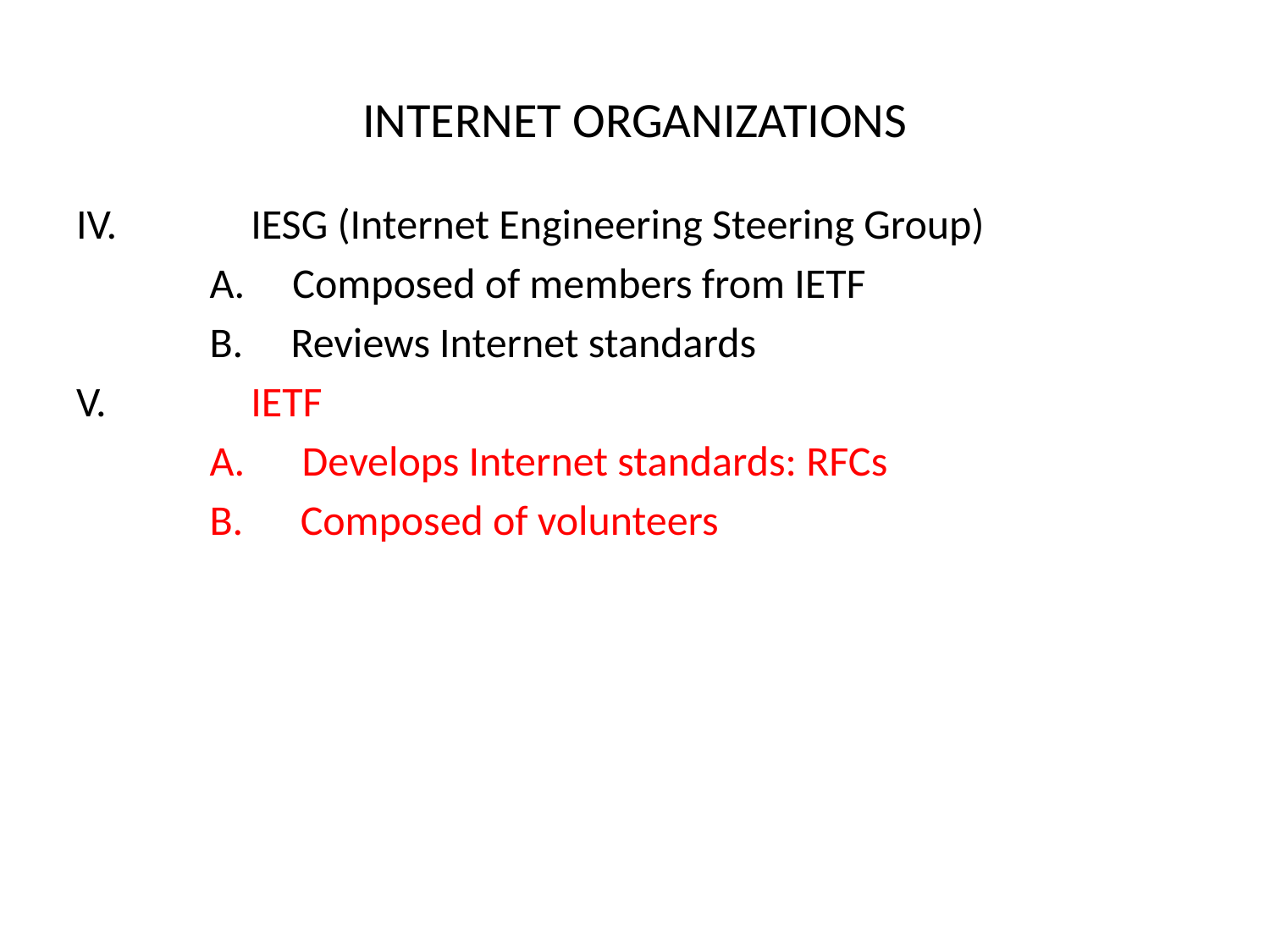

# INTERNET ORGANIZATIONS
IV.		IESG (Internet Engineering Steering Group)
              A.     Composed of members from IETF
              B.     Reviews Internet standards
V.		IETF
              A.      Develops Internet standards: RFCs
              B.      Composed of volunteers